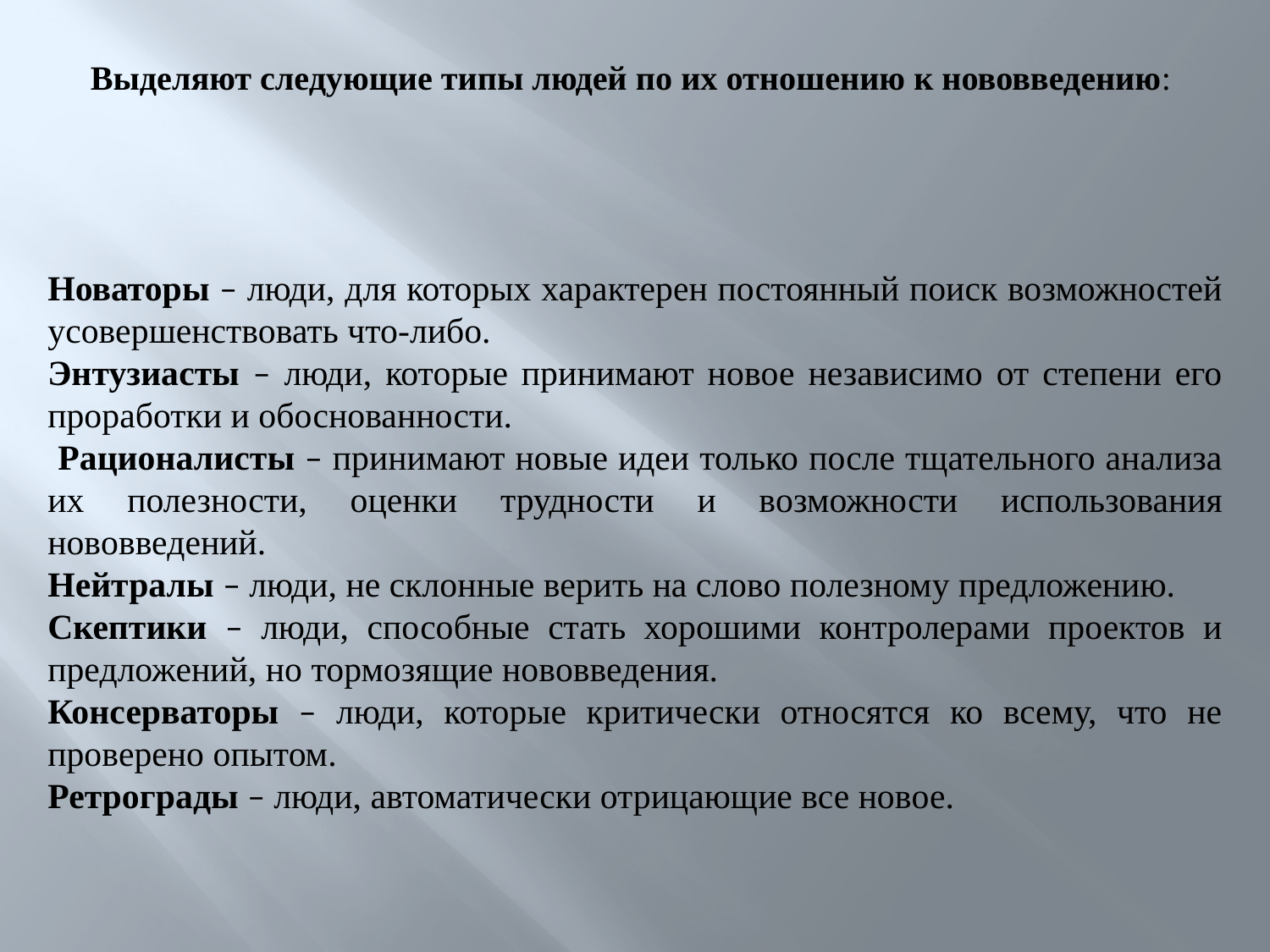

# Выделяют следующие типы людей по их отношению к нововведению:
Новаторы – люди, для которых характерен постоянный поиск возможностей усовершенствовать что-либо.
Энтузиасты – люди, которые принимают новое независимо от степени его проработки и обоснованности.
 Рационалисты – принимают новые идеи только после тщательного анализа их полезности, оценки трудности и возможности использования нововведений.
Нейтралы – люди, не склонные верить на слово полезному предложению.
Скептики – люди, способные стать хорошими контролерами проектов и предложений, но тормозящие нововведения.
Консерваторы – люди, которые критически относятся ко всему, что не проверено опытом.
Ретрограды – люди, автоматически отрицающие все новое.